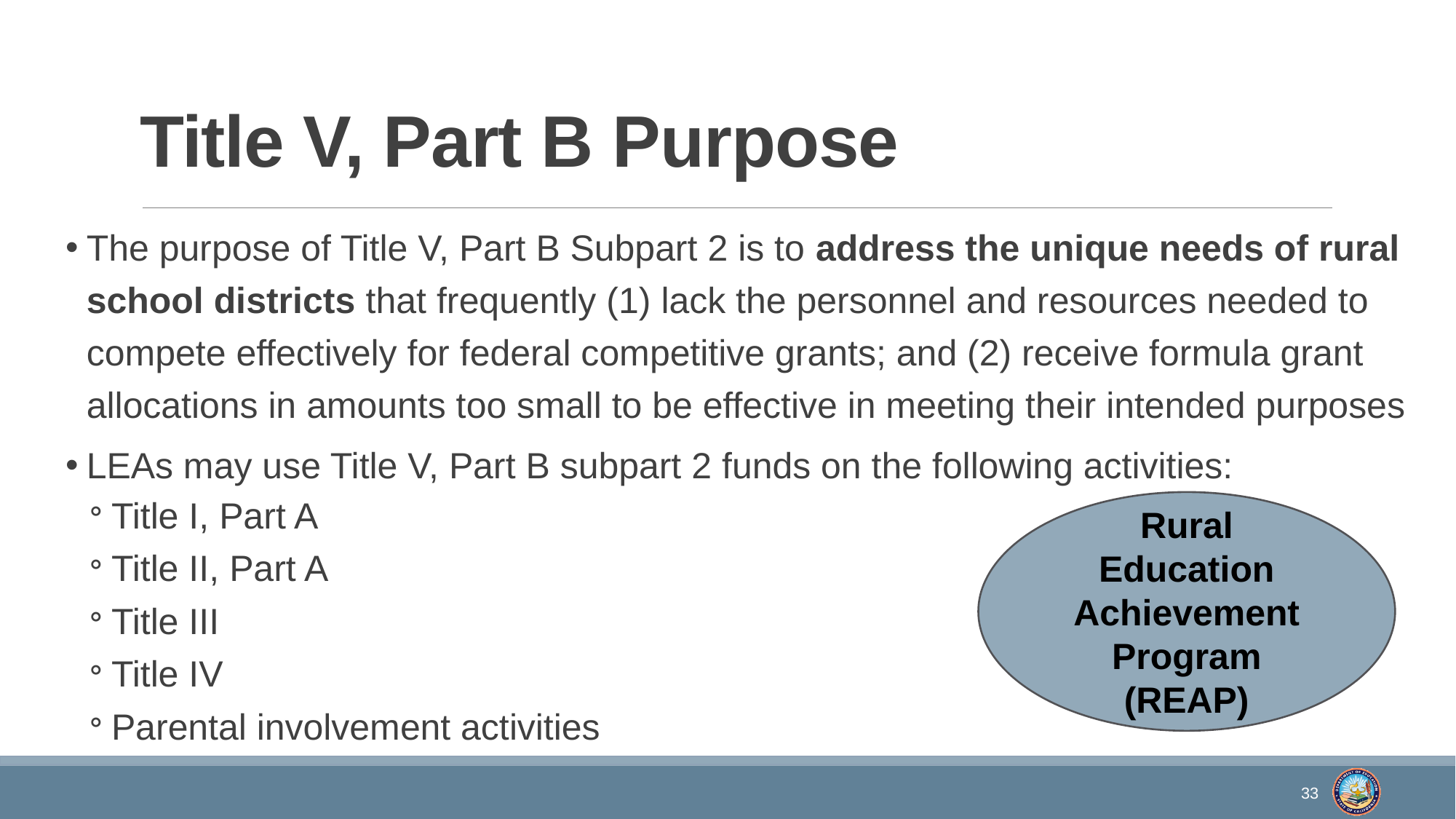

# Title V, Part B Purpose
The purpose of Title V, Part B Subpart 2 is to address the unique needs of rural school districts that frequently (1) lack the personnel and resources needed to compete effectively for federal competitive grants; and (2) receive formula grant allocations in amounts too small to be effective in meeting their intended purposes
LEAs may use Title V, Part B subpart 2 funds on the following activities:
Title I, Part A
Title II, Part A
Title III
Title IV
Parental involvement activities

Rural Education Achievement Program (REAP)
33